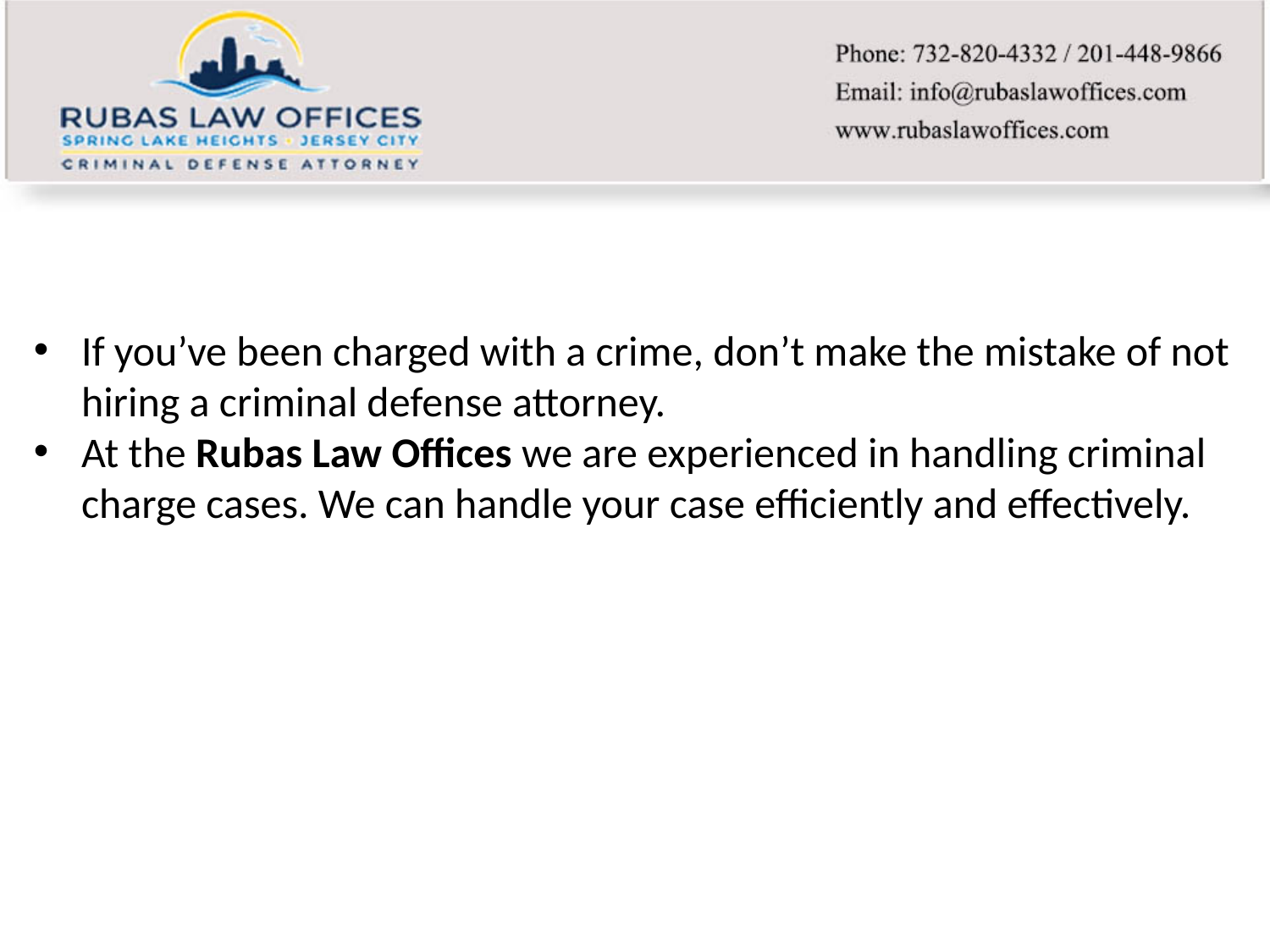

If you’ve been charged with a crime, don’t make the mistake of not hiring a criminal defense attorney.
At the Rubas Law Offices we are experienced in handling criminal charge cases. We can handle your case efficiently and effectively.